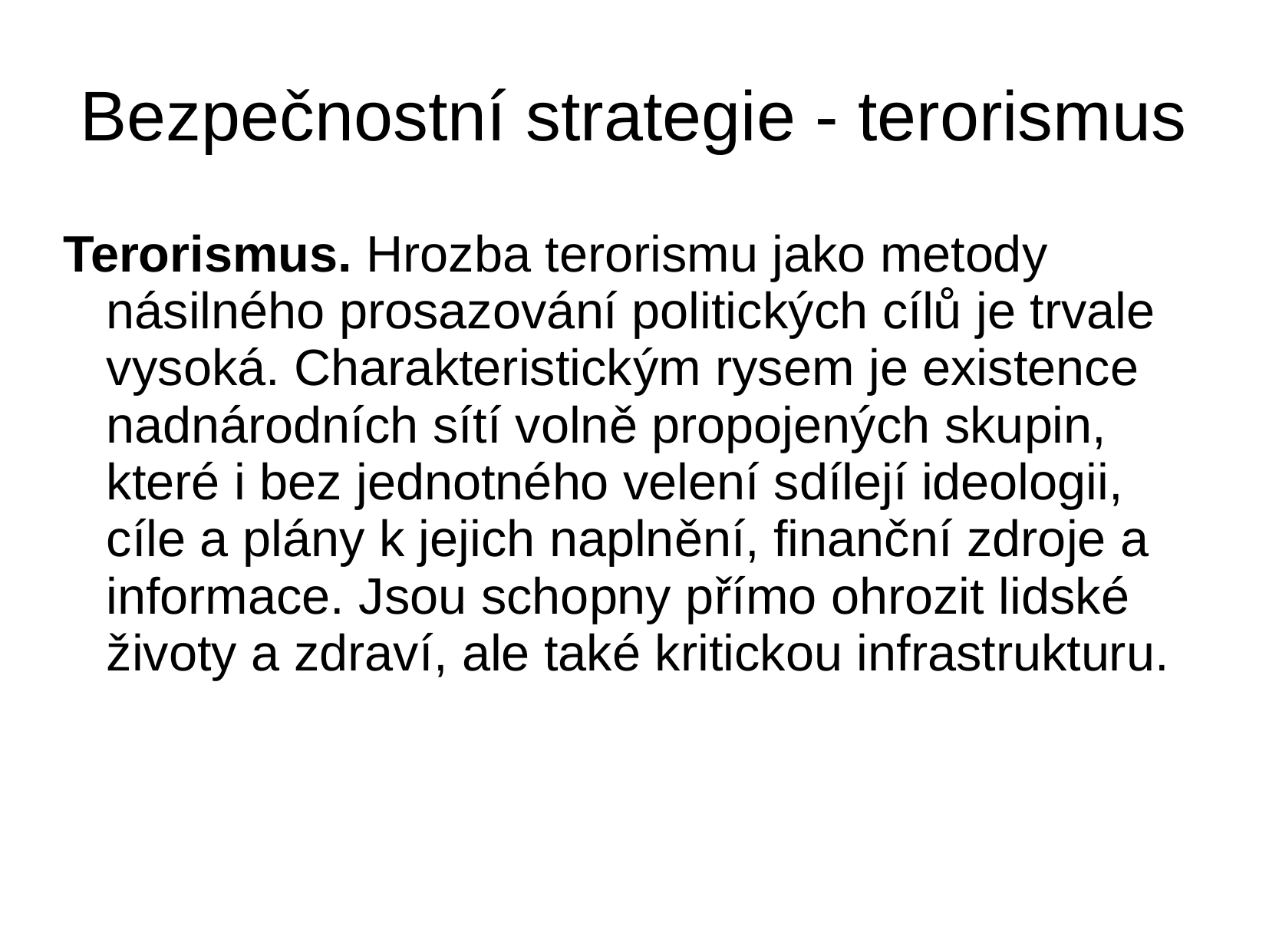

# Bezpečnostní strategie - terorismus
Terorismus. Hrozba terorismu jako metody násilného prosazování politických cílů je trvale vysoká. Charakteristickým rysem je existence nadnárodních sítí volně propojených skupin, které i bez jednotného velení sdílejí ideologii, cíle a plány k jejich naplnění, finanční zdroje a informace. Jsou schopny přímo ohrozit lidské životy a zdraví, ale také kritickou infrastrukturu.